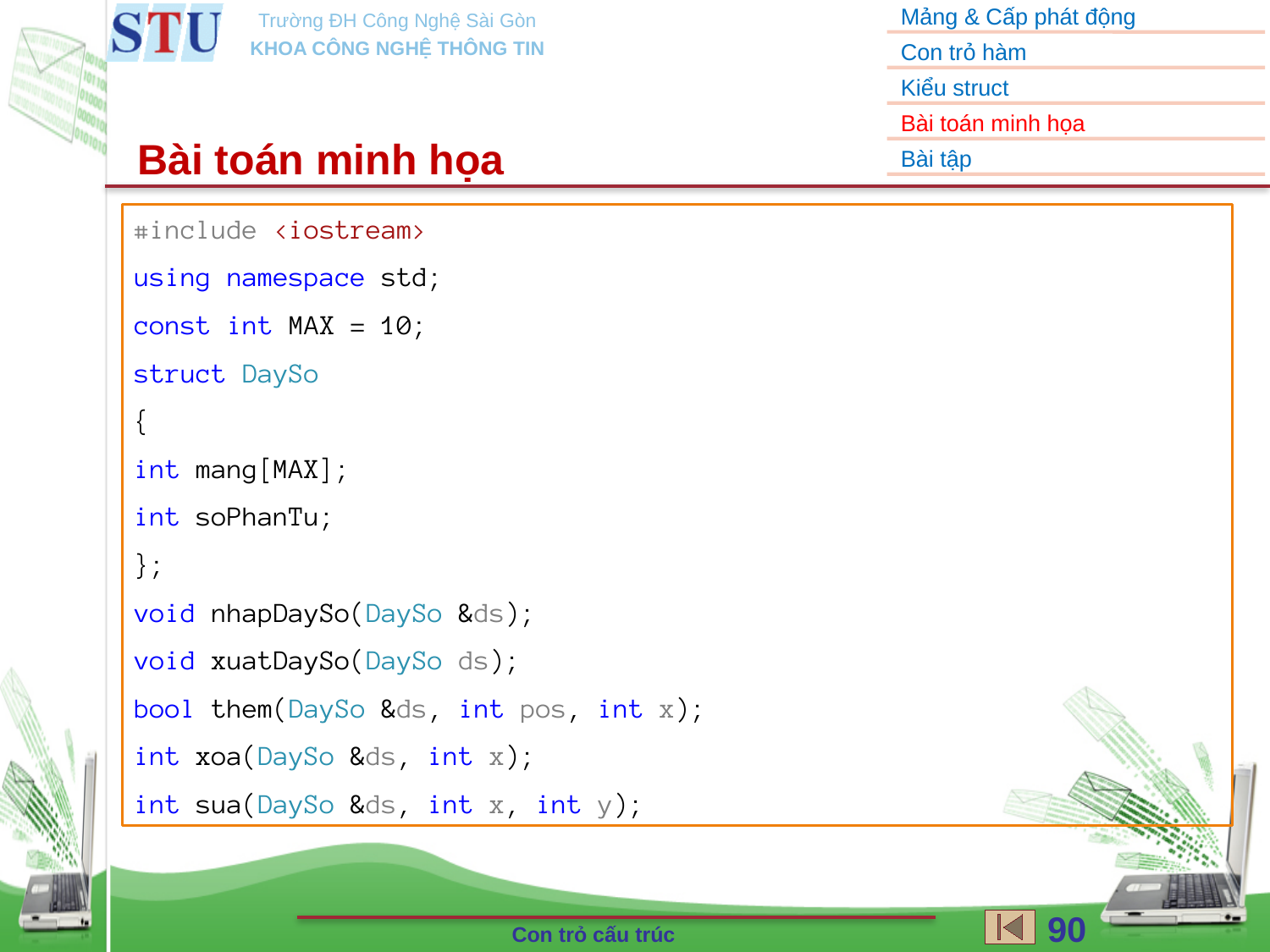

Mảng & Cấp phát động
Con trỏ hàm
Kiểu struct
Bài toán minh họa
Bài tập
Bài toán minh họa
#include <iostream>
using namespace std;
const int MAX = 10;
struct DaySo
{
int mang[MAX];
int soPhanTu;
};
void nhapDaySo(DaySo &ds);
void xuatDaySo(DaySo ds);
bool them(DaySo &ds, int pos, int x);
int xoa(DaySo &ds, int x);
int sua(DaySo &ds, int x, int y);
90
Con trỏ cấu trúc